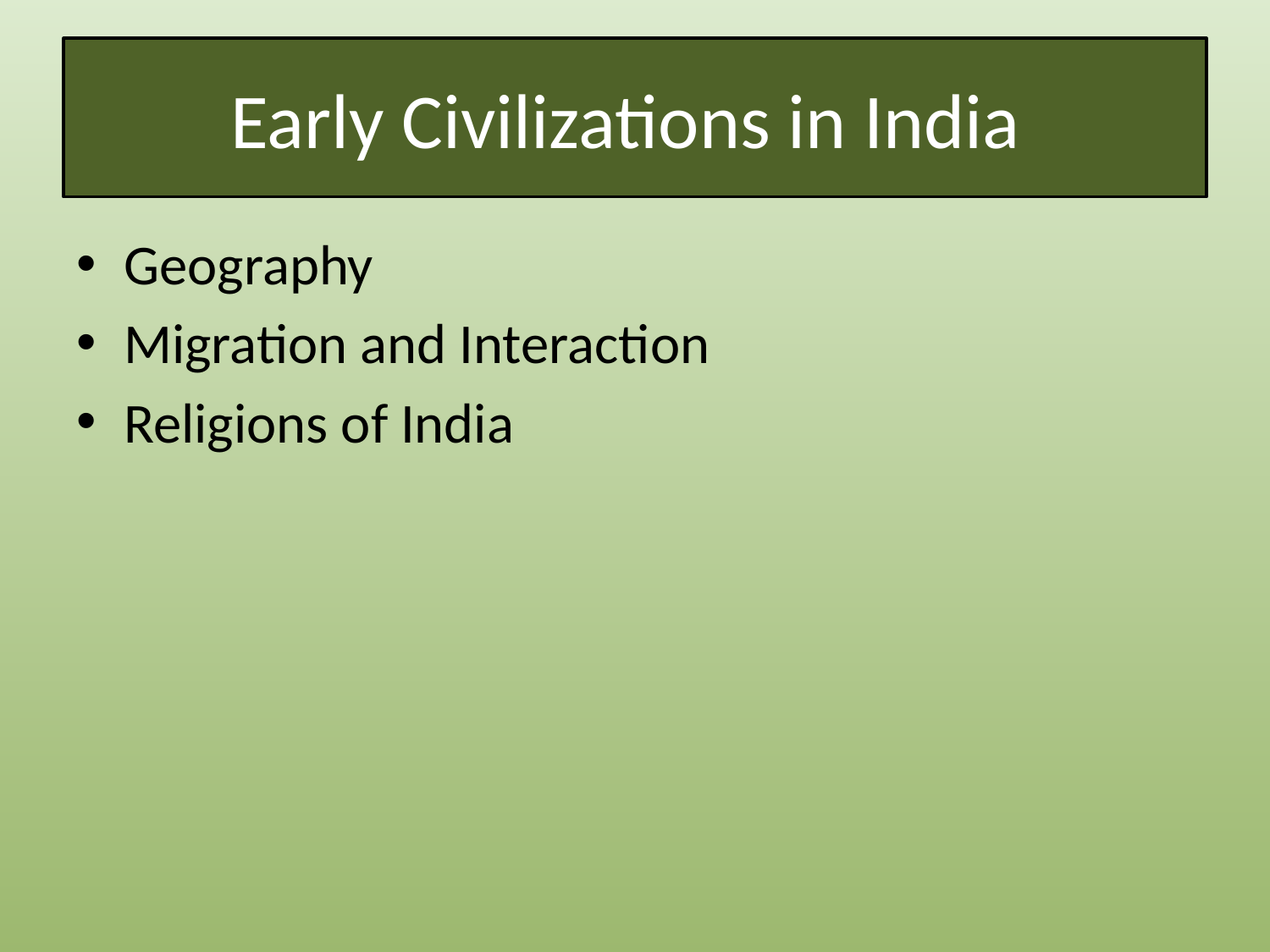

# Early Civilizations in India
Geography
Migration and Interaction
Religions of India